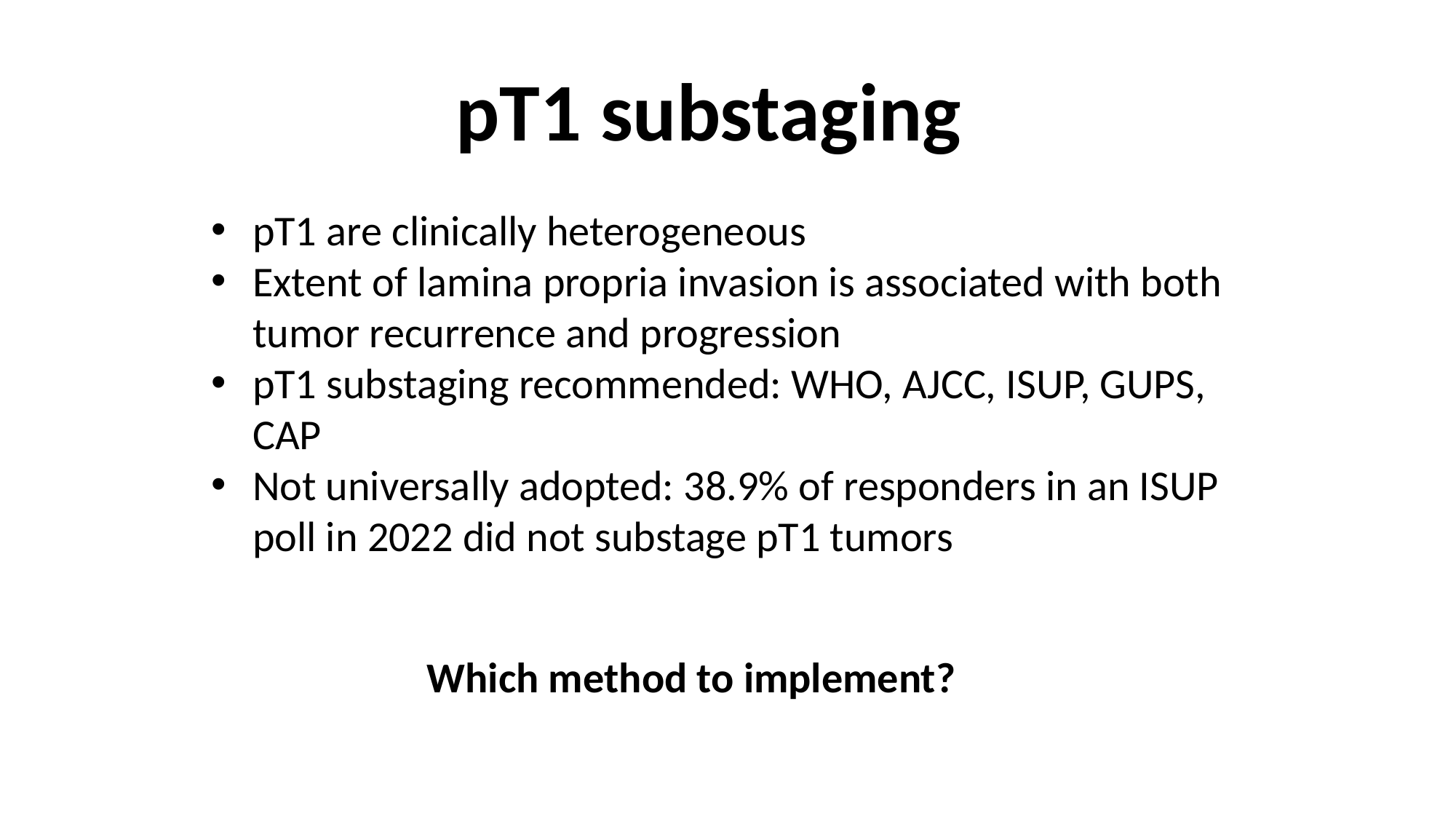

pT1 substaging
pT1 are clinically heterogeneous
Extent of lamina propria invasion is associated with both tumor recurrence and progression
pT1 substaging recommended: WHO, AJCC, ISUP, GUPS, CAP
Not universally adopted: 38.9% of responders in an ISUP poll in 2022 did not substage pT1 tumors

                              Which method to implement?